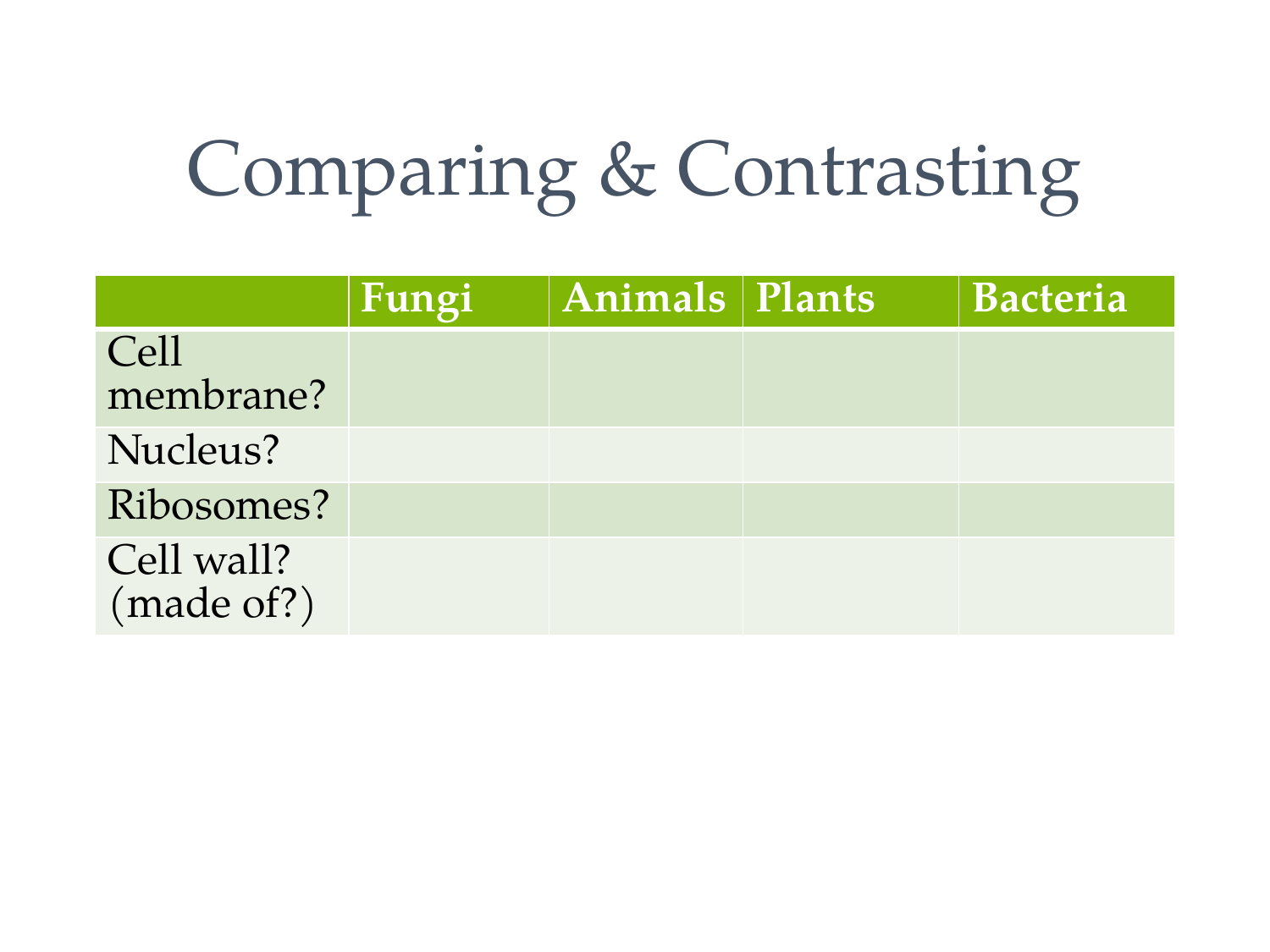

# Comparing & Contrasting
|  | Fungi | Animals | Plants | Bacteria |
| --- | --- | --- | --- | --- |
| Cell membrane? |  |  |  |  |
| Nucleus? |  |  |  |  |
| Ribosomes? |  |  |  |  |
| Cell wall? (made of?) |  |  |  |  |